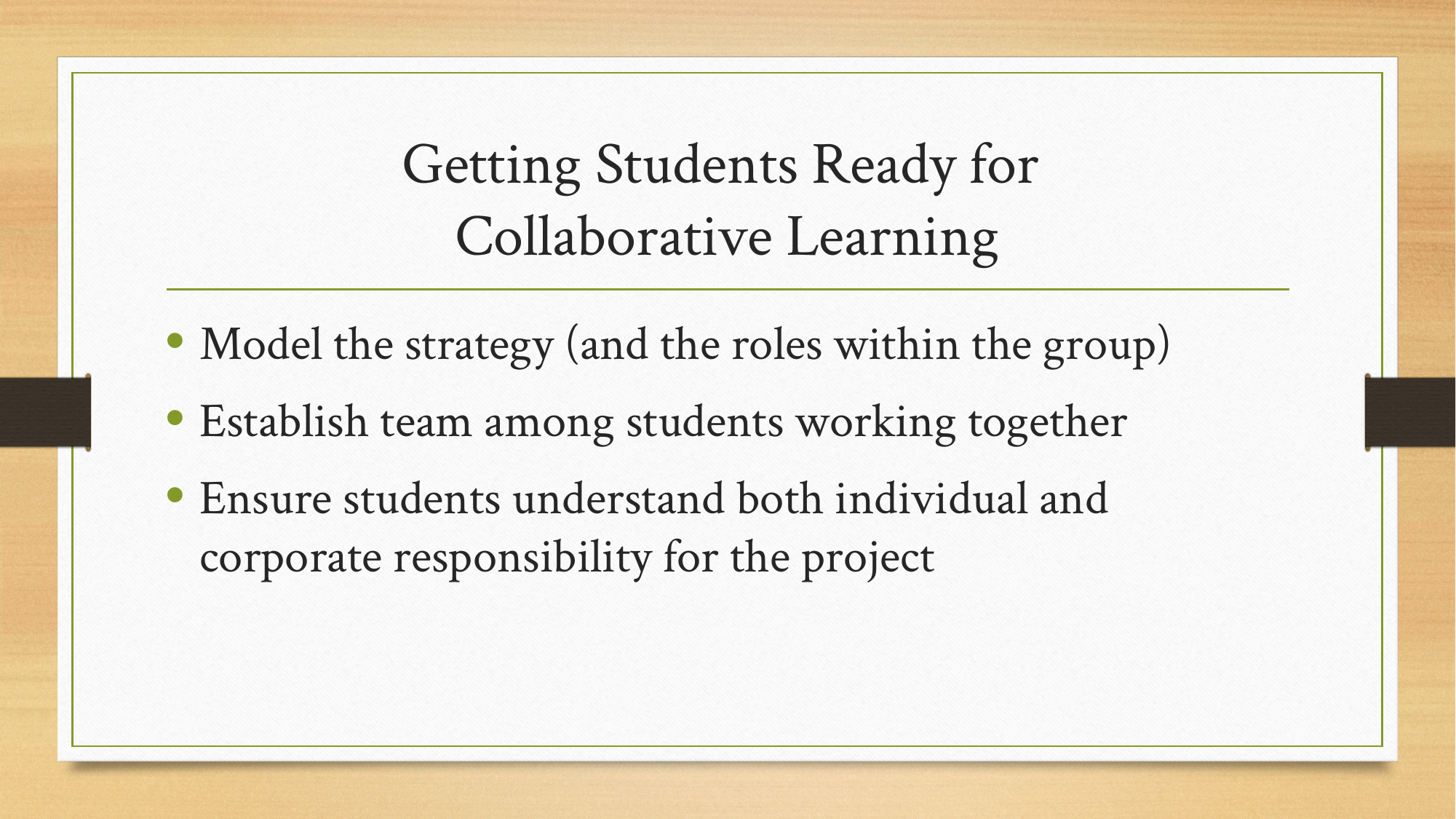

# Getting Students Ready for Collaborative Learning
Model the strategy (and the roles within the group)
Establish team among students working together
Ensure students understand both individual and corporate responsibility for the project